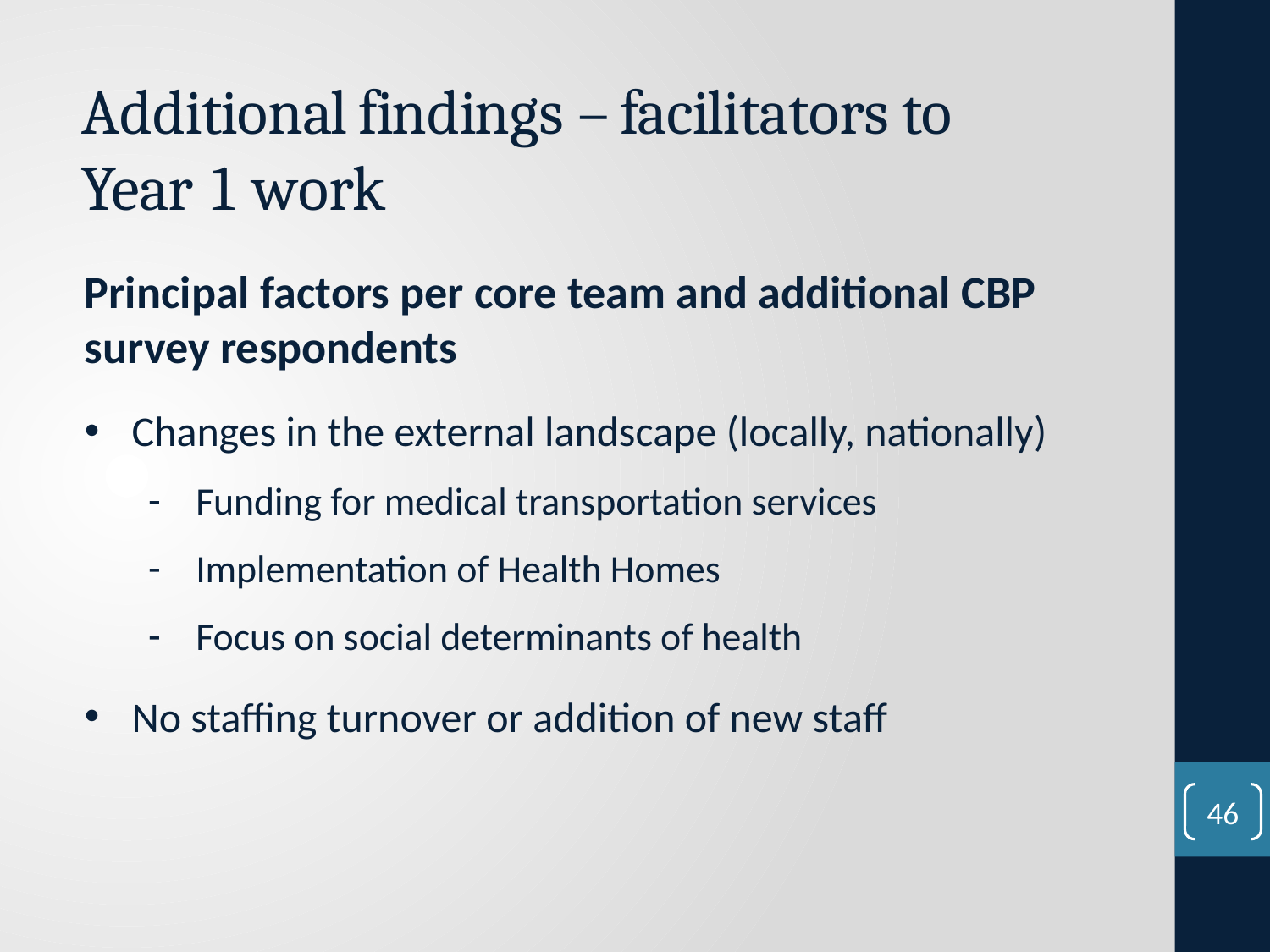

# Additional findings – facilitators to Year 1 work
Principal factors per core team and additional CBP survey respondents
Changes in the external landscape (locally, nationally)
Funding for medical transportation services
Implementation of Health Homes
Focus on social determinants of health
No staffing turnover or addition of new staff
46